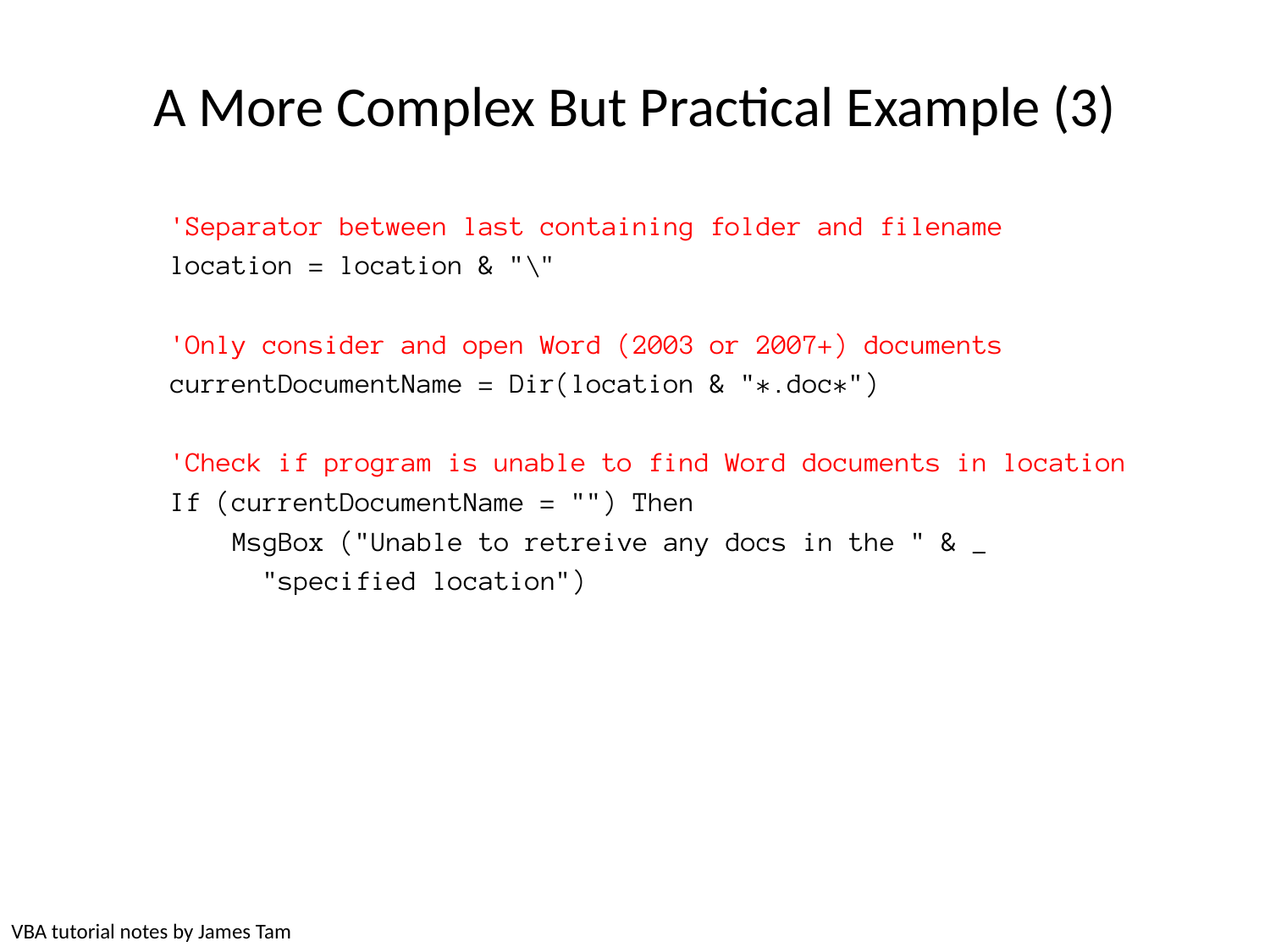

# A More Complex But Practical Example (3)
    'Separator between last containing folder and filename
    location = location & "\"

    'Only consider and open Word (2003 or 2007+) documents
    currentDocumentName = Dir(location & "*.doc*")

    'Check if program is unable to find Word documents in location
    If (currentDocumentName = "") Then
        MsgBox ("Unable to retreive any docs in the " & _
          "specified location")